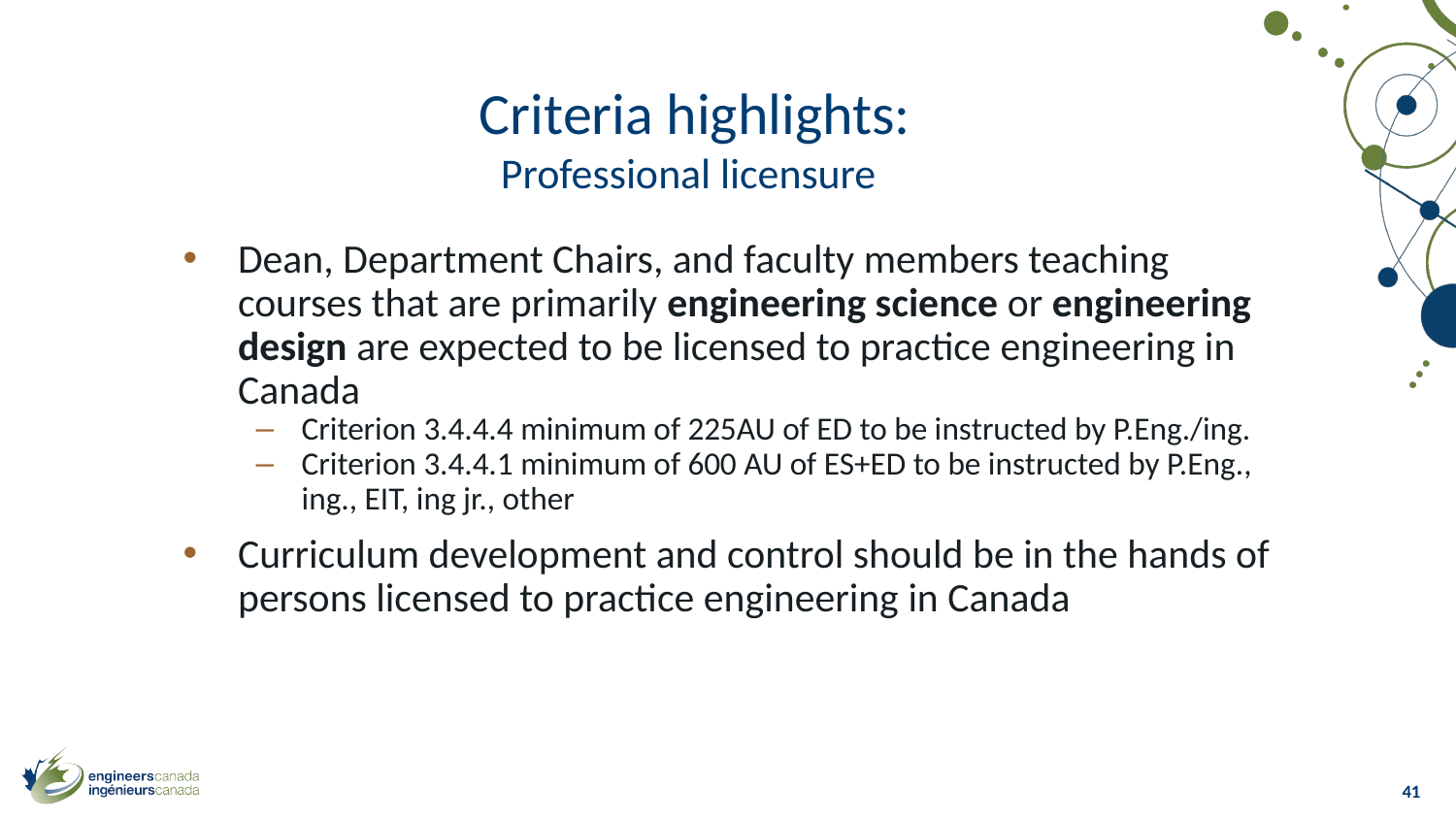

Criteria highlights:
Professional licensure
Dean, Department Chairs, and faculty members teaching courses that are primarily engineering science or engineering design are expected to be licensed to practice engineering in Canada
Criterion 3.4.4.4 minimum of 225AU of ED to be instructed by P.Eng./ing.
Criterion 3.4.4.1 minimum of 600 AU of ES+ED to be instructed by P.Eng., ing., EIT, ing jr., other
Curriculum development and control should be in the hands of persons licensed to practice engineering in Canada

41